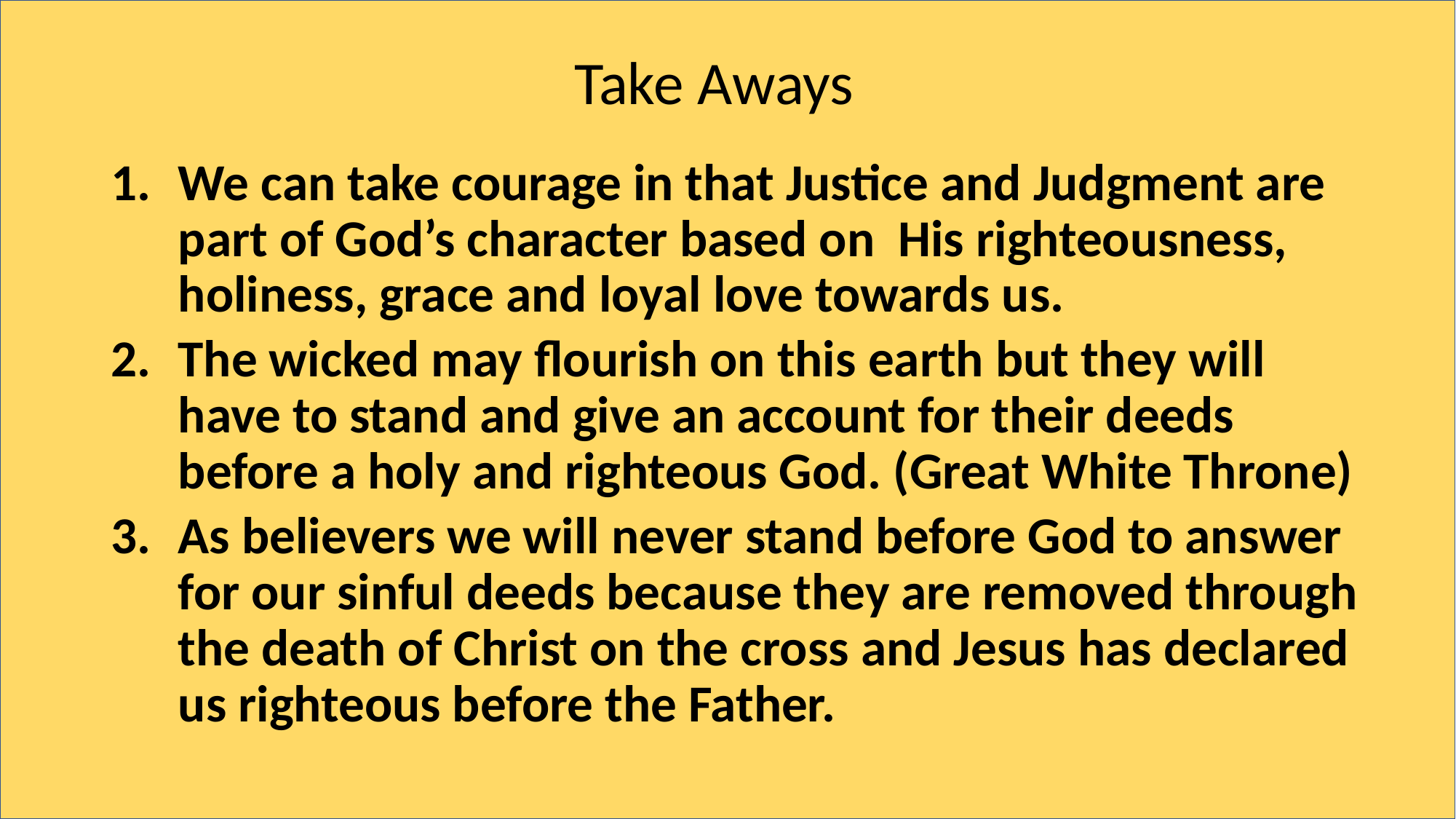

# Take Aways
We can take courage in that Justice and Judgment are part of God’s character based on  His righteousness, holiness, grace and loyal love towards us.
The wicked may flourish on this earth but they will have to stand and give an account for their deeds before a holy and righteous God. (Great White Throne)
As believers we will never stand before God to answer for our sinful deeds because they are removed through the death of Christ on the cross and Jesus has declared us righteous before the Father.